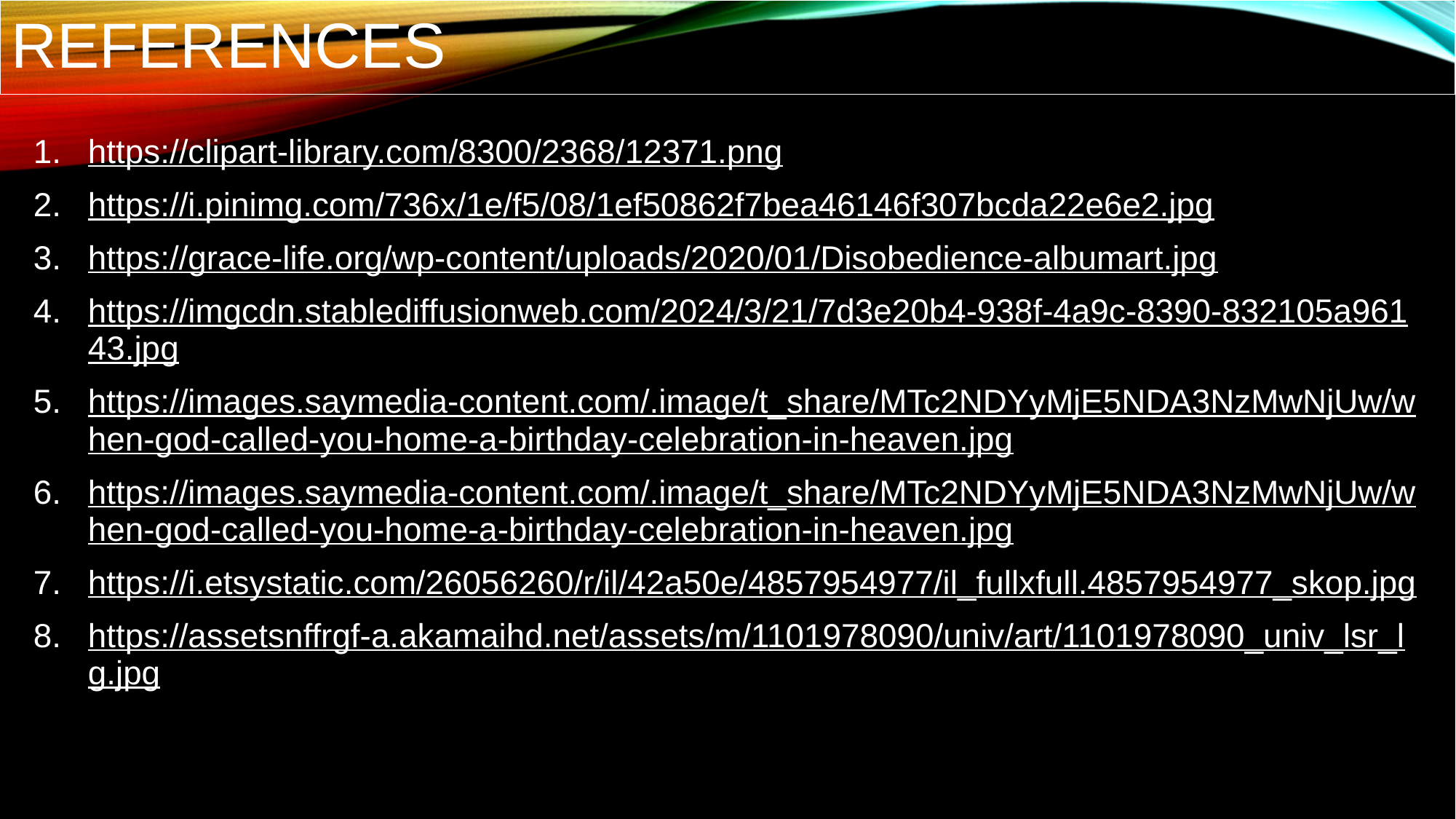

# REFERENCES
https://clipart-library.com/8300/2368/12371.png
https://i.pinimg.com/736x/1e/f5/08/1ef50862f7bea46146f307bcda22e6e2.jpg
https://grace-life.org/wp-content/uploads/2020/01/Disobedience-albumart.jpg
https://imgcdn.stablediffusionweb.com/2024/3/21/7d3e20b4-938f-4a9c-8390-832105a96143.jpg
https://images.saymedia-content.com/.image/t_share/MTc2NDYyMjE5NDA3NzMwNjUw/when-god-called-you-home-a-birthday-celebration-in-heaven.jpg
https://images.saymedia-content.com/.image/t_share/MTc2NDYyMjE5NDA3NzMwNjUw/when-god-called-you-home-a-birthday-celebration-in-heaven.jpg
https://i.etsystatic.com/26056260/r/il/42a50e/4857954977/il_fullxfull.4857954977_skop.jpg
https://assetsnffrgf-a.akamaihd.net/assets/m/1101978090/univ/art/1101978090_univ_lsr_lg.jpg